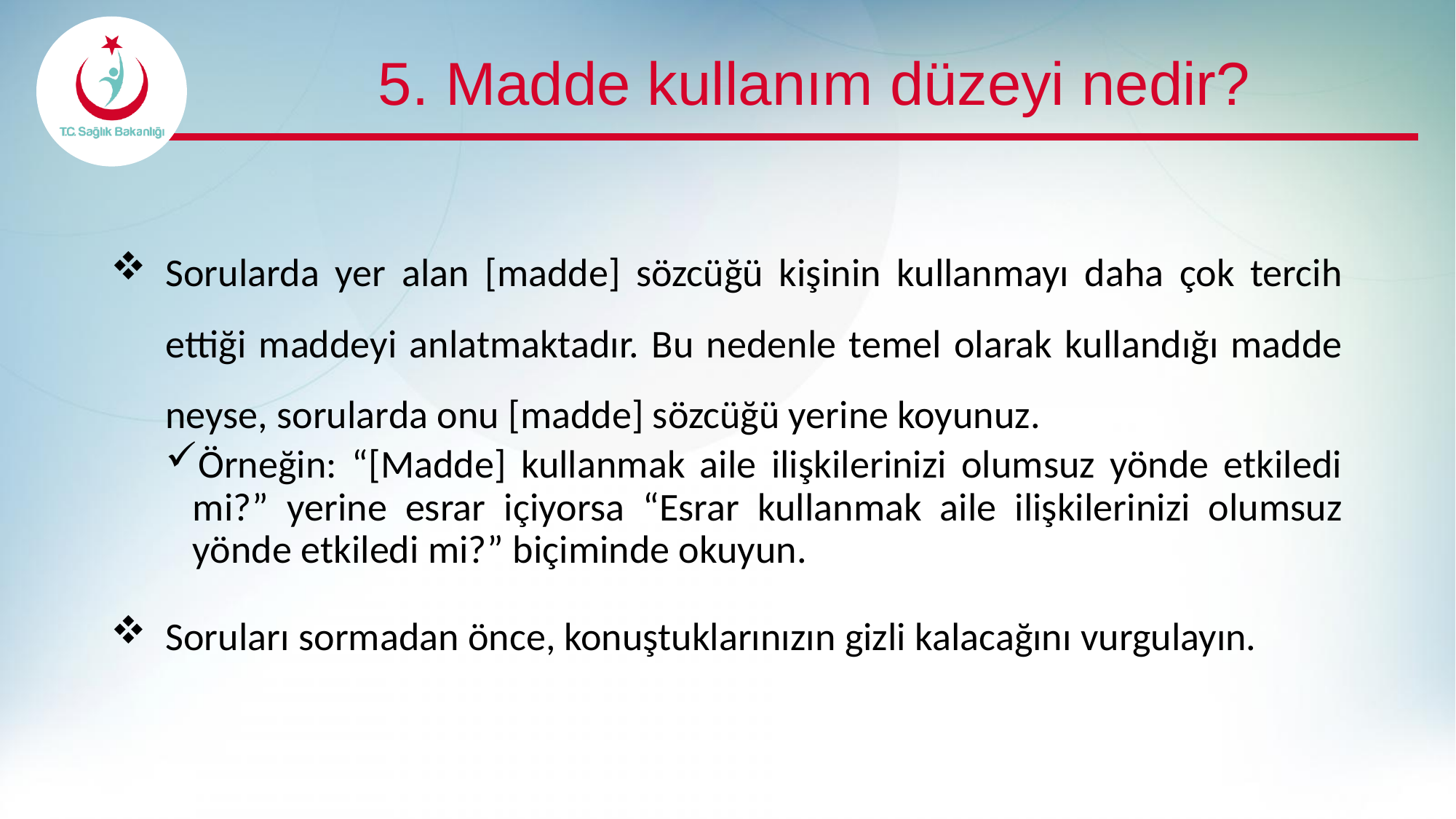

# 5. Madde kullanım düzeyi nedir?
Sorularda yer alan [madde] sözcüğü kişinin kullanmayı daha çok tercih ettiği maddeyi anlatmaktadır. Bu nedenle temel olarak kullandığı madde neyse, sorularda onu [madde] sözcüğü yerine koyunuz.
Örneğin: “[Madde] kullanmak aile ilişkilerinizi olumsuz yönde etkiledi mi?” yerine esrar içiyorsa “Esrar kullanmak aile ilişkilerinizi olumsuz yönde etkiledi mi?” biçiminde okuyun.
Soruları sormadan önce, konuştuklarınızın gizli kalacağını vurgulayın.